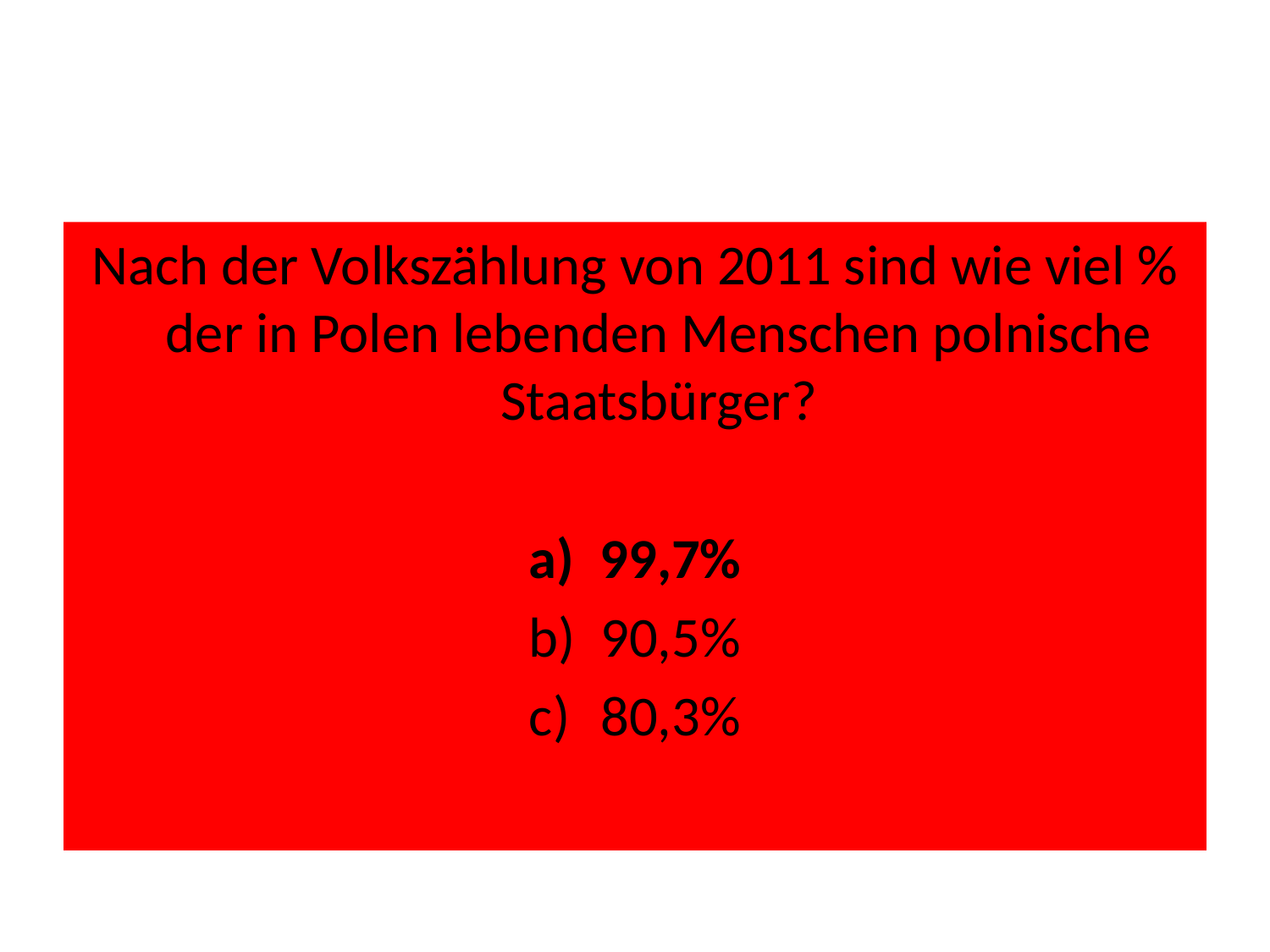

#
Nach der Volkszählung von 2011 sind wie viel % der in Polen lebenden Menschen polnische Staatsbürger?

99,7%
90,5%
80,3%